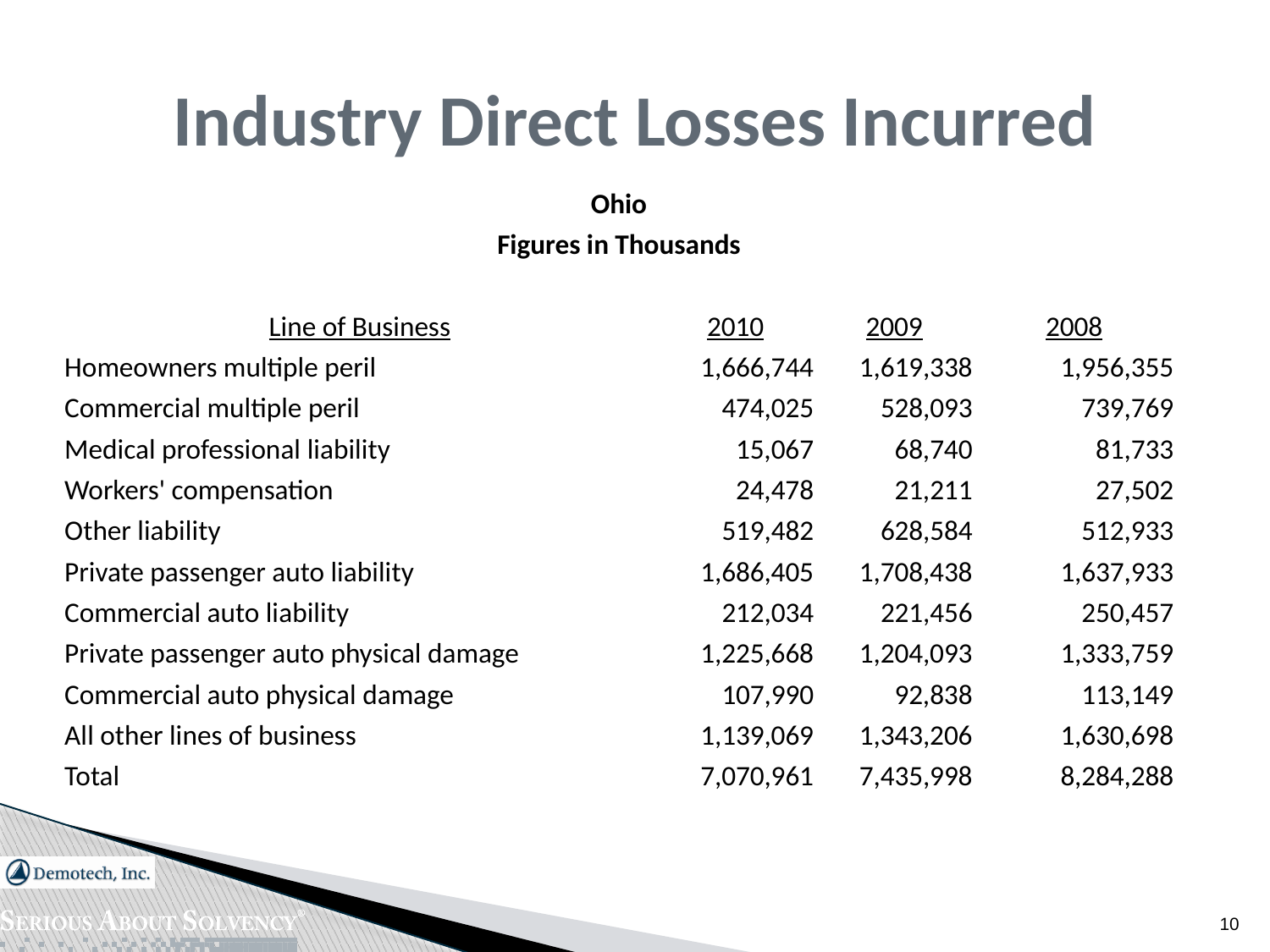

# Industry Direct Losses Incurred
| Ohio |  |  |  |
| --- | --- | --- | --- |
| Figures in Thousands |  |  |  |
|  |  |  |  |
| Line of Business | 2010 | 2009 | 2008 |
| Homeowners multiple peril | 1,666,744 | 1,619,338 | 1,956,355 |
| Commercial multiple peril | 474,025 | 528,093 | 739,769 |
| Medical professional liability | 15,067 | 68,740 | 81,733 |
| Workers' compensation | 24,478 | 21,211 | 27,502 |
| Other liability | 519,482 | 628,584 | 512,933 |
| Private passenger auto liability | 1,686,405 | 1,708,438 | 1,637,933 |
| Commercial auto liability | 212,034 | 221,456 | 250,457 |
| Private passenger auto physical damage | 1,225,668 | 1,204,093 | 1,333,759 |
| Commercial auto physical damage | 107,990 | 92,838 | 113,149 |
| All other lines of business | 1,139,069 | 1,343,206 | 1,630,698 |
| Total | 7,070,961 | 7,435,998 | 8,284,288 |
10